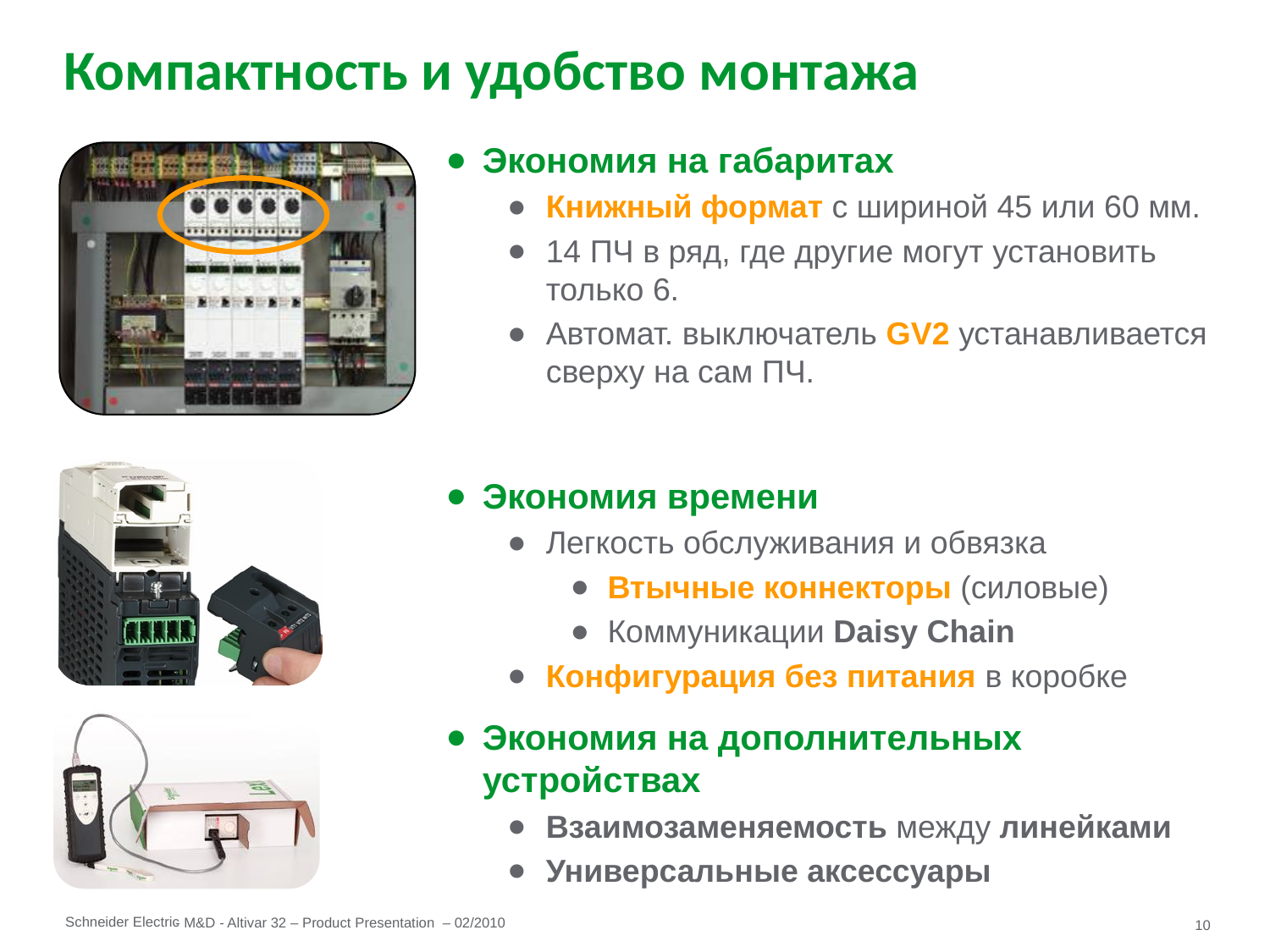

# Компактность и удобство монтажа
Экономия на габаритах
Книжный формат с шириной 45 или 60 мм.
14 ПЧ в ряд, где другие могут установить только 6.
Автомат. выключатель GV2 устанавливается сверху на сам ПЧ.

Экономия времени
Легкость обслуживания и обвязка
Втычные коннекторы (силовые)
Коммуникации Daisy Chain
Конфигурация без питания в коробке
Экономия на дополнительных устройствах
Взаимозаменяемость между линейками
Универсальные аксессуары